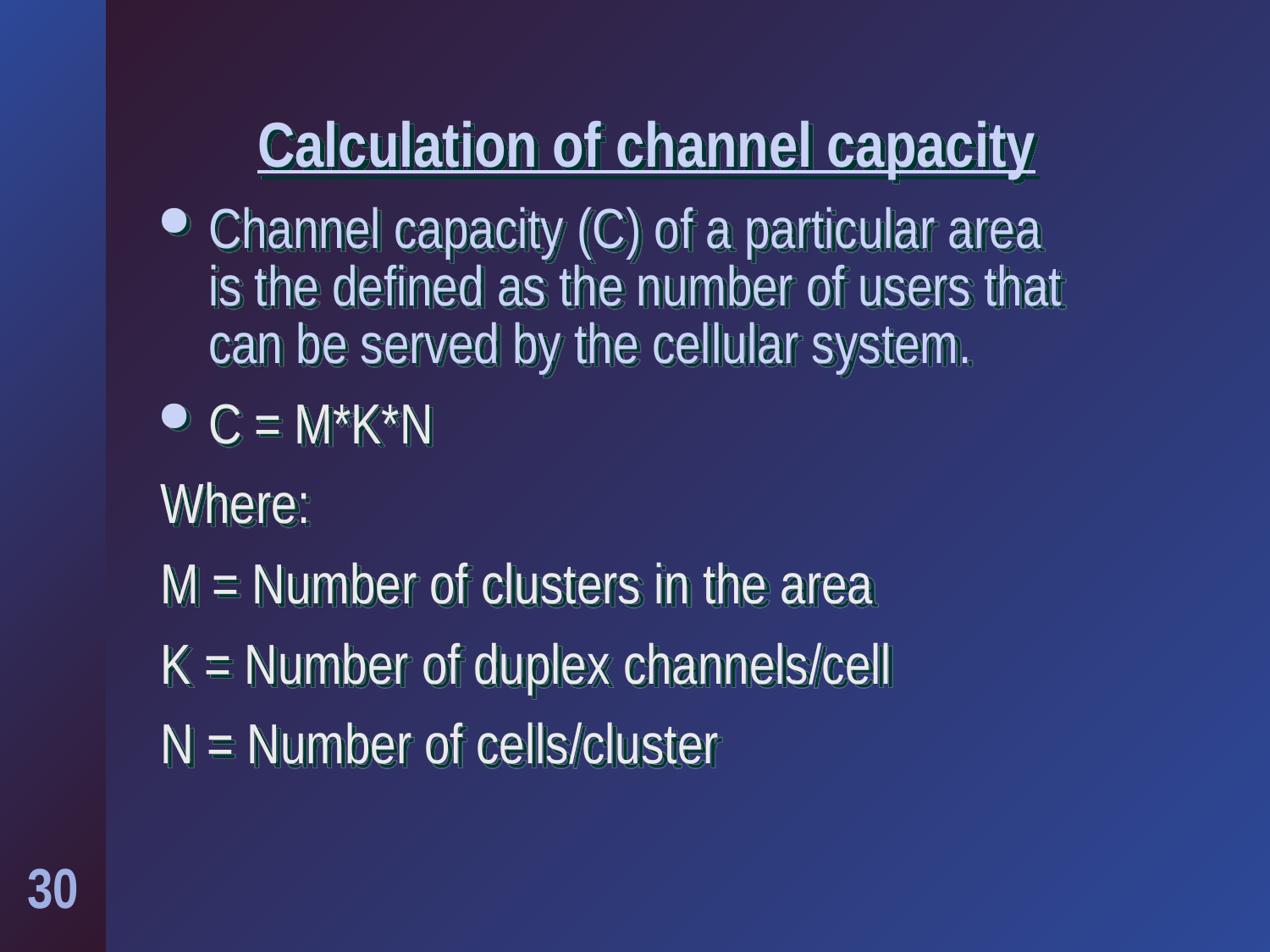

# Calculation of channel capacity
Channel capacity (C) of a particular area is the defined as the number of users that can be served by the cellular system.
C = M*K*N
Where:
M = Number of clusters in the area
K = Number of duplex channels/cell
N = Number of cells/cluster